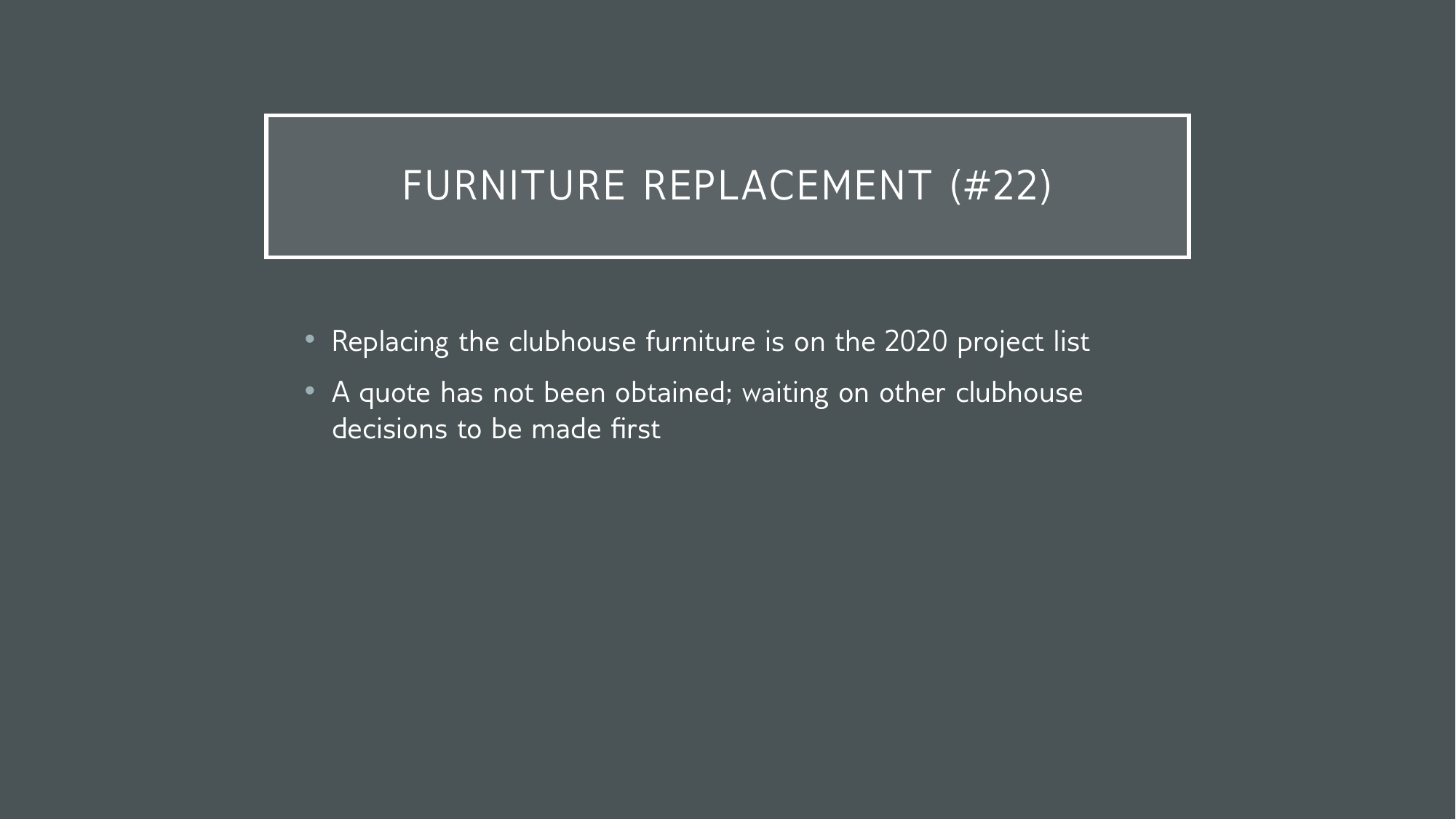

# Furniture Replacement (#22)
Replacing the clubhouse furniture is on the 2020 project list
A quote has not been obtained; waiting on other clubhouse decisions to be made first